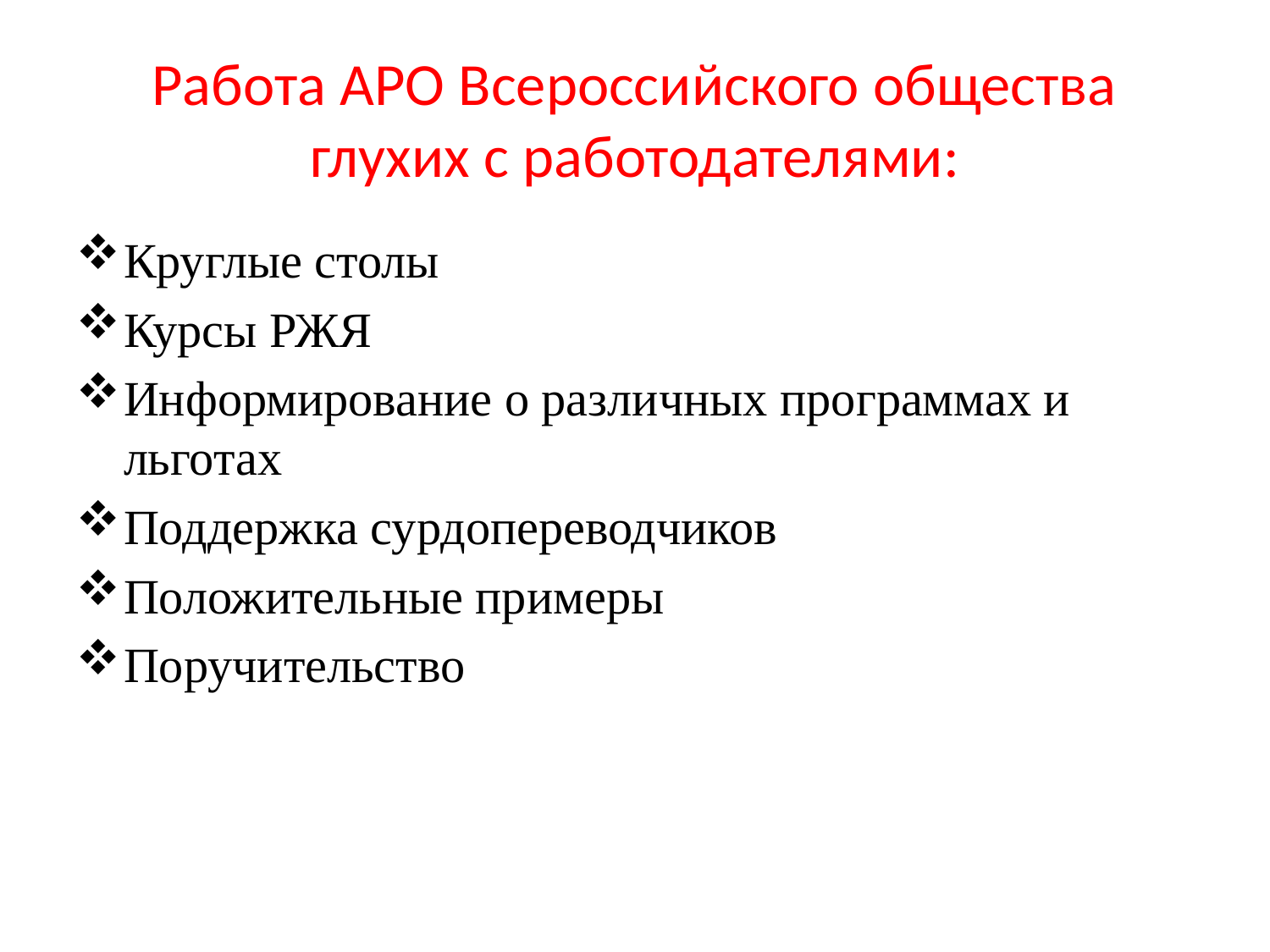

Работа АРО Всероссийского общества глухих с работодателями:
Круглые столы
Курсы РЖЯ
Информирование о различных программах и льготах
Поддержка сурдопереводчиков
Положительные примеры
Поручительство